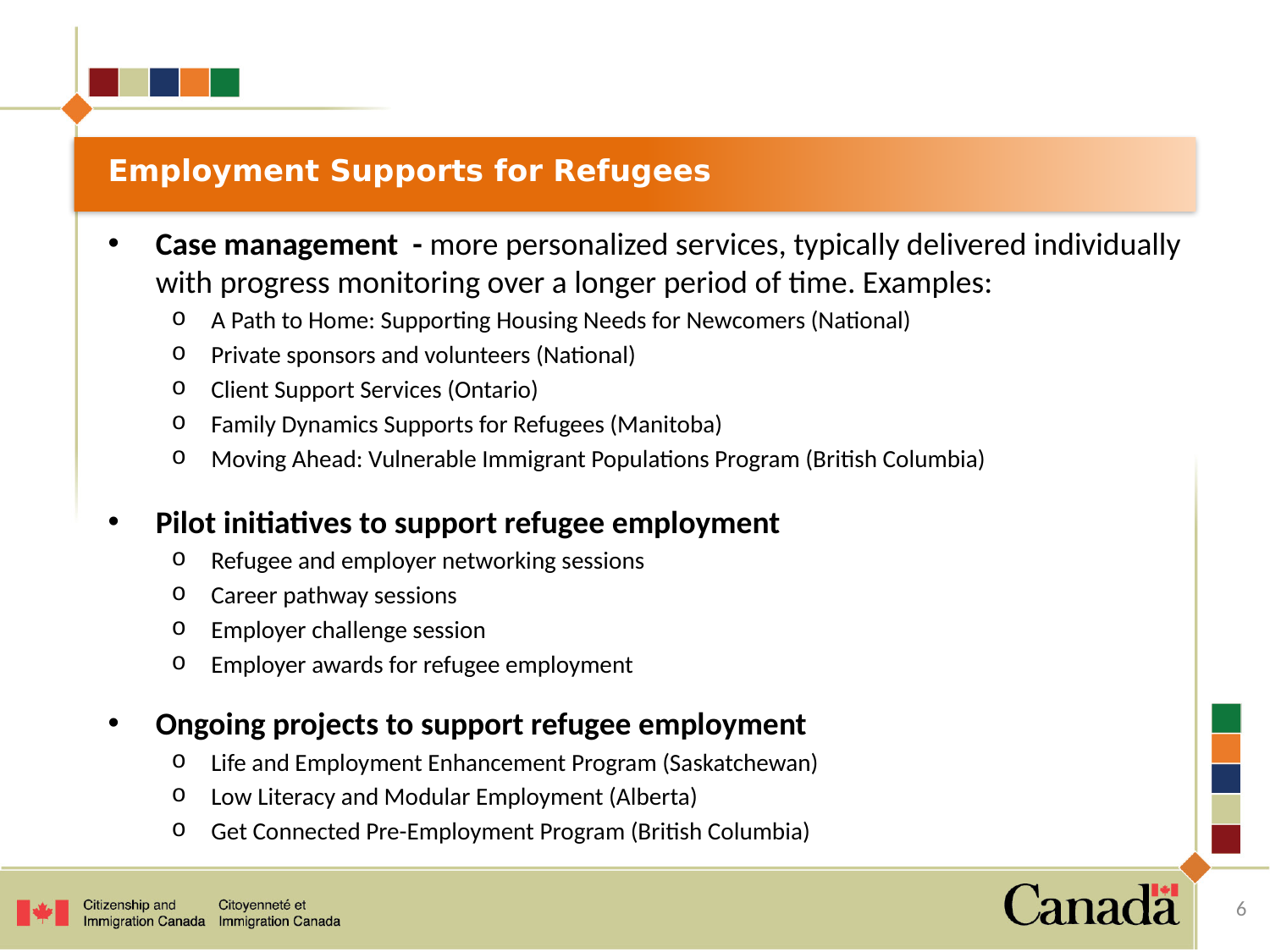

# Employment Supports for Refugees

Case management  - more personalized services, typically delivered individually with progress monitoring over a longer period of time. Examples:
A Path to Home: Supporting Housing Needs for Newcomers (National)
Private sponsors and volunteers (National)
Client Support Services (Ontario)
Family Dynamics Supports for Refugees (Manitoba)
Moving Ahead: Vulnerable Immigrant Populations Program (British Columbia)
Pilot initiatives to support refugee employment
Refugee and employer networking sessions
Career pathway sessions
Employer challenge session
Employer awards for refugee employment
Ongoing projects to support refugee employment
Life and Employment Enhancement Program (Saskatchewan)
Low Literacy and Modular Employment (Alberta)
Get Connected Pre-Employment Program (British Columbia)

6